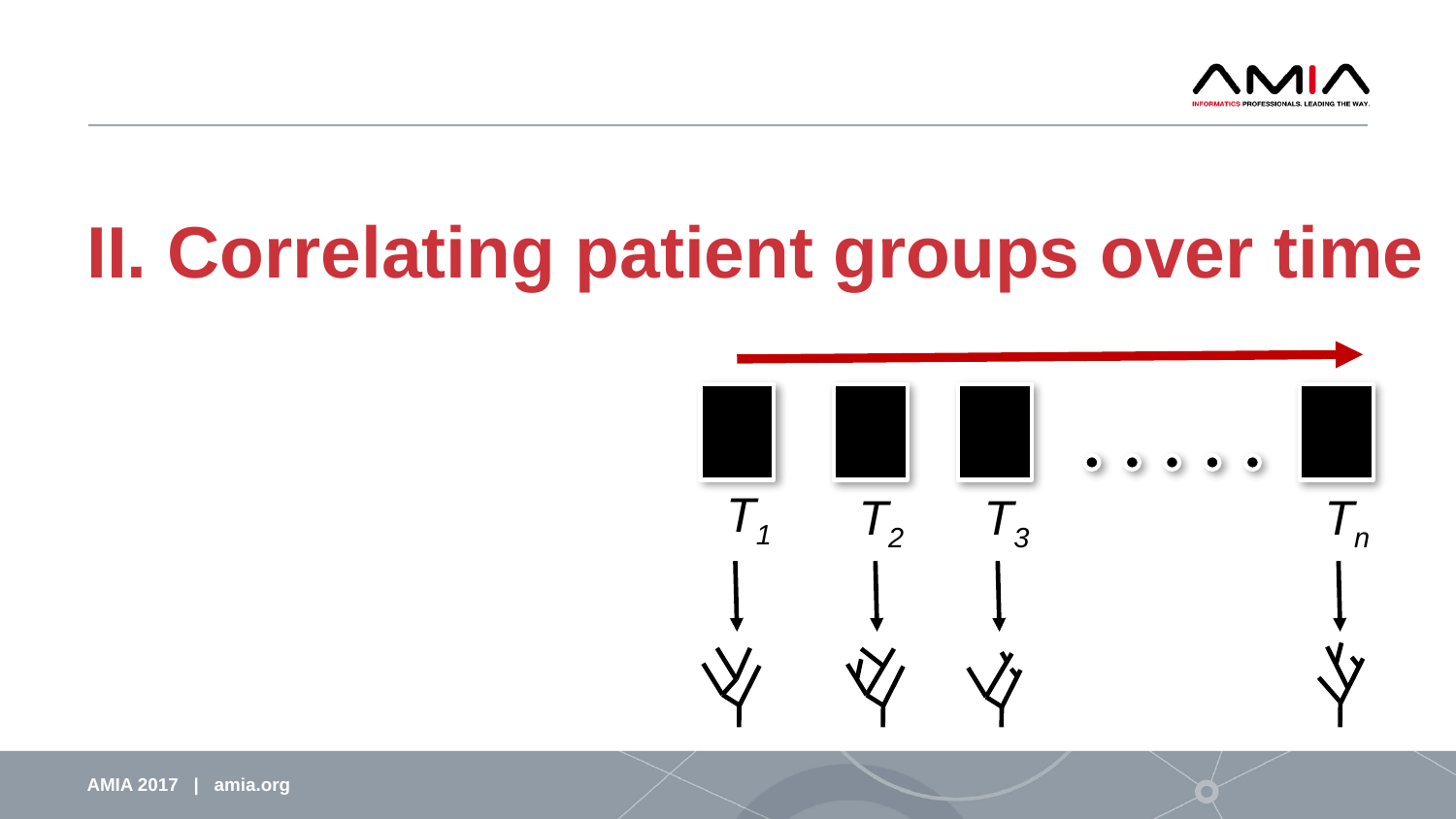

# II. Correlating patient groups over time

T3

Tn

T1

T2

AMIA 2017   |   amia.org